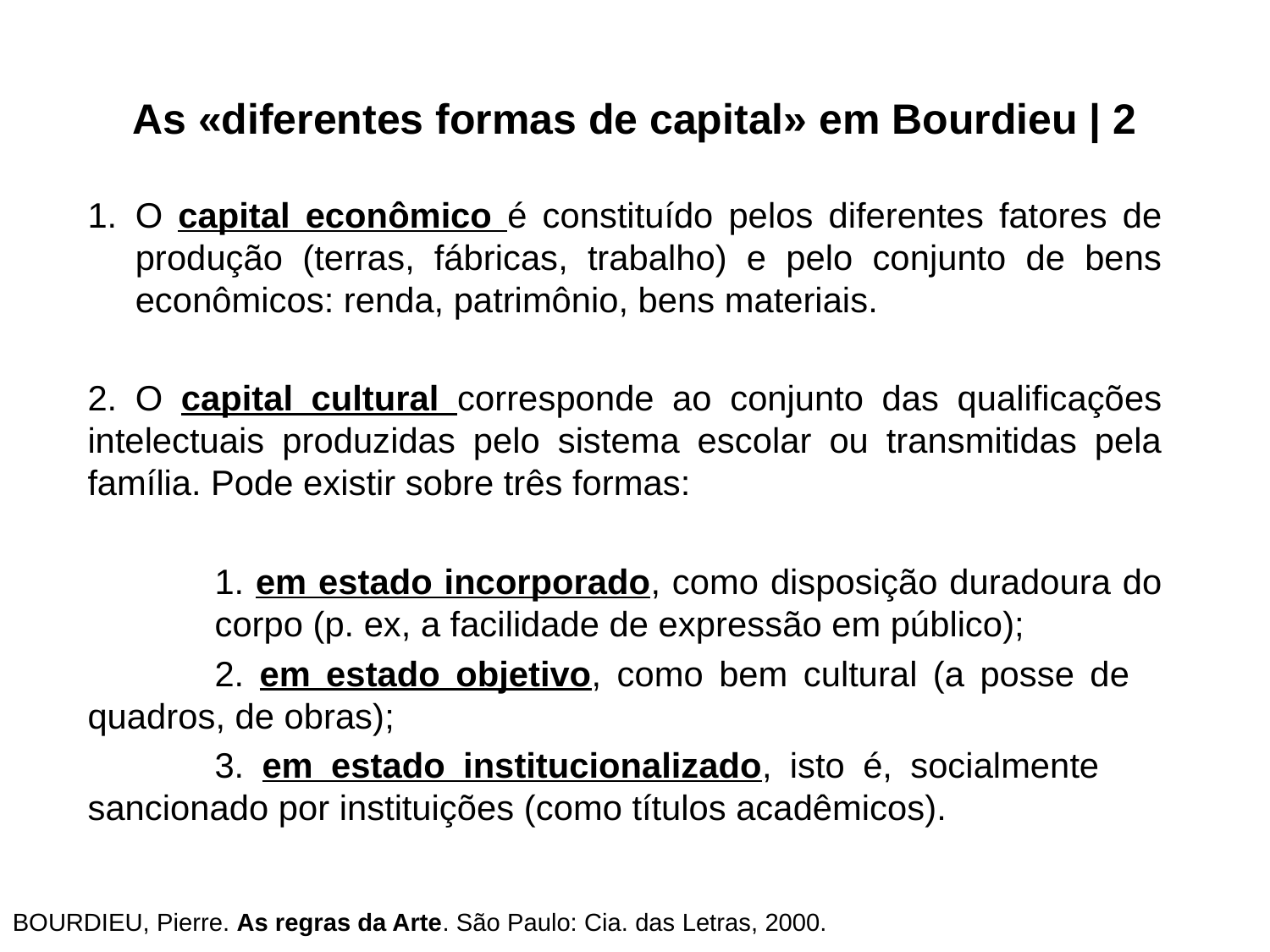

# As «diferentes formas de capital» em Bourdieu | 2
O capital econômico é constituído pelos diferentes fatores de produção (terras, fábricas, trabalho) e pelo conjunto de bens econômicos: renda, patrimônio, bens materiais.

2. O capital cultural corresponde ao conjunto das qualificações intelectuais produzidas pelo sistema escolar ou transmitidas pela família. Pode existir sobre três formas:

	1. em estado incorporado, como disposição duradoura do 	corpo (p. ex, a facilidade de expressão em público);
	2. em estado objetivo, como bem cultural (a posse de 	quadros, de obras);
	3. em estado institucionalizado, isto é, socialmente 	sancionado por instituições (como títulos acadêmicos).
BOURDIEU, Pierre. As regras da Arte. São Paulo: Cia. das Letras, 2000.